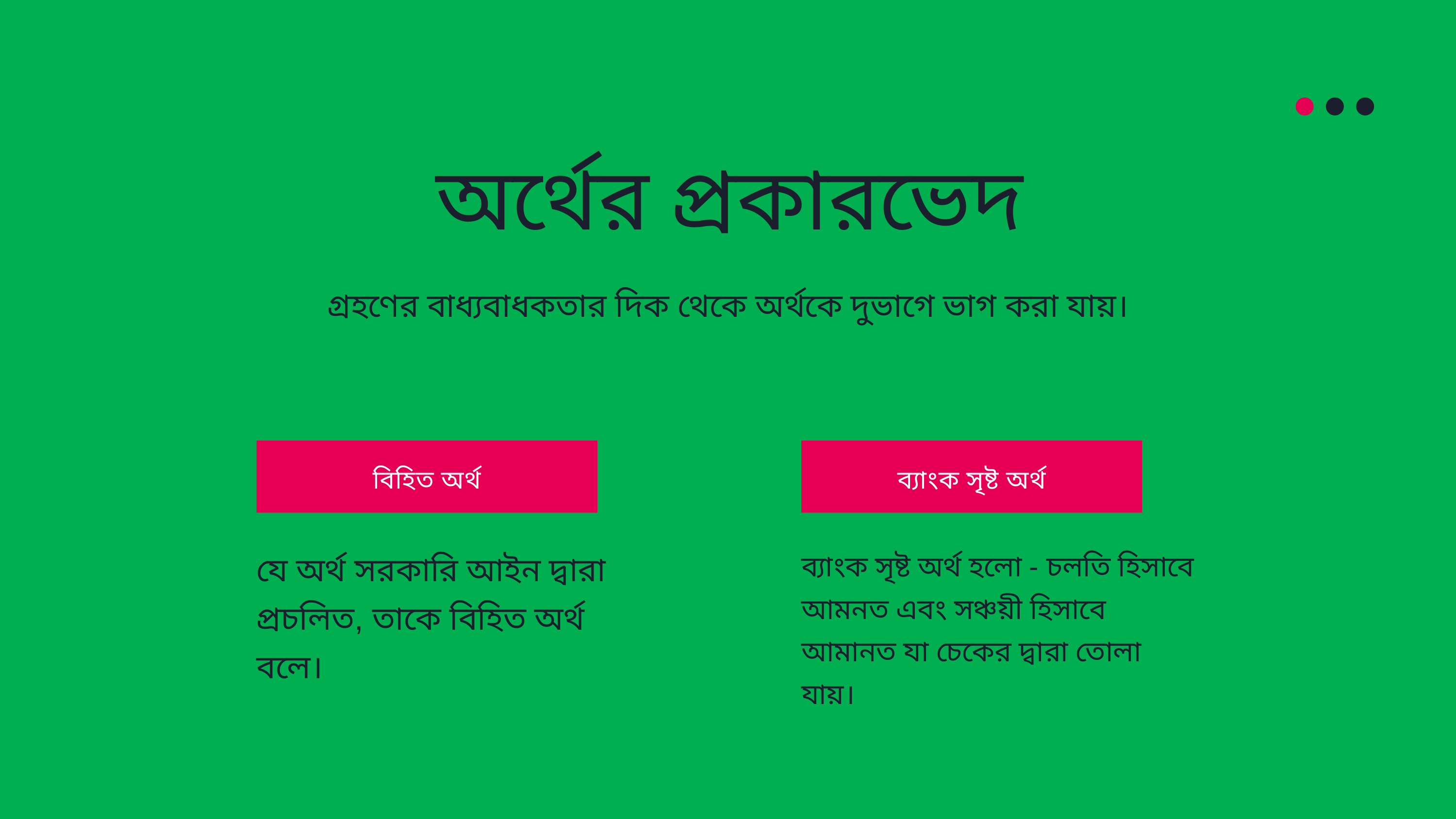

অর্থের প্রকারভেদ
গ্রহণের বাধ্যবাধকতার দিক থেকে অর্থকে দুভাগে ভাগ করা যায়।

বিহিত অর্থ
যে অর্থ সরকারি আইন দ্বারা প্রচলিত, তাকে বিহিত অর্থ বলে।

ব্যাংক সৃষ্ট অর্থ
ব্যাংক সৃষ্ট অর্থ হলো - চলতি হিসাবে আমনত এবং সঞ্চয়ী হিসাবে আমানত যা চেকের দ্বারা তোলা যায়।